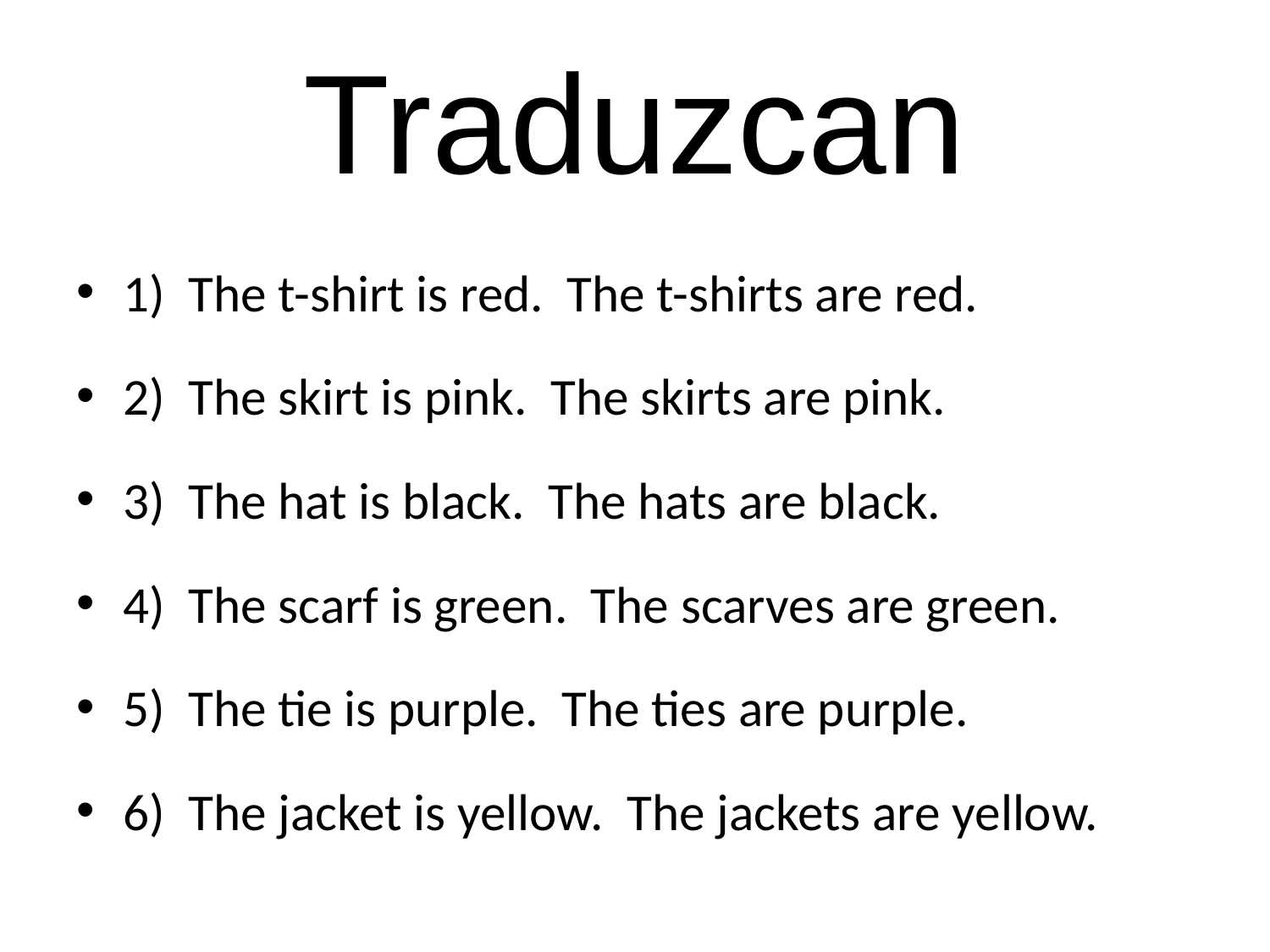

# Traduzcan
1)  The t-shirt is red.  The t-shirts are red.
2)  The skirt is pink.  The skirts are pink.
3)  The hat is black.  The hats are black.
4)  The scarf is green.  The scarves are green.
5)  The tie is purple.  The ties are purple.
6)  The jacket is yellow.  The jackets are yellow.